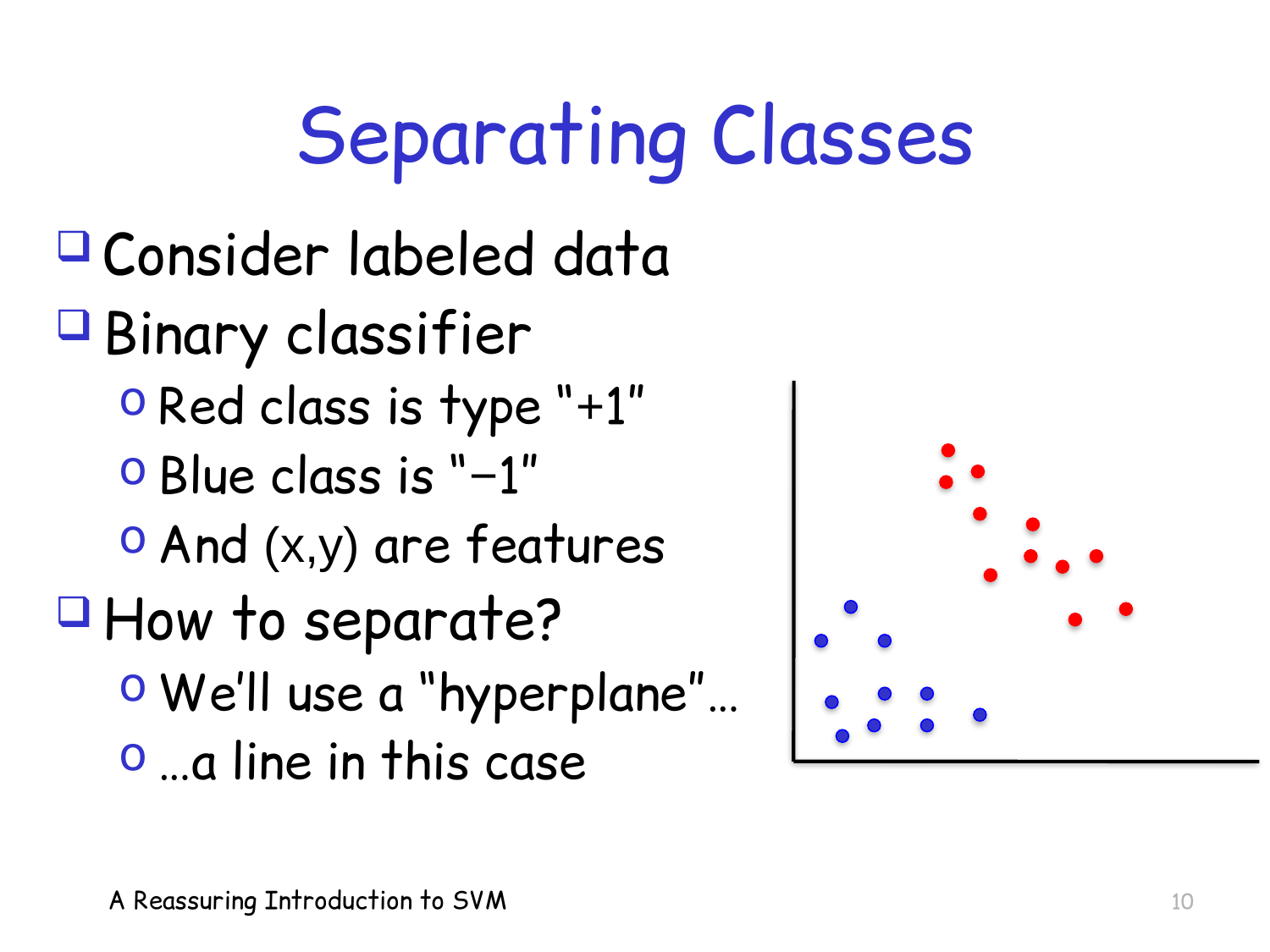

# Separating Classes
Consider labeled data
Binary classifier
Red class is type “+1”
Blue class is “−1”
And (x,y) are features
How to separate?
We’ll use a “hyperplane”…
…a line in this case

A Reassuring Introduction to SVM
10